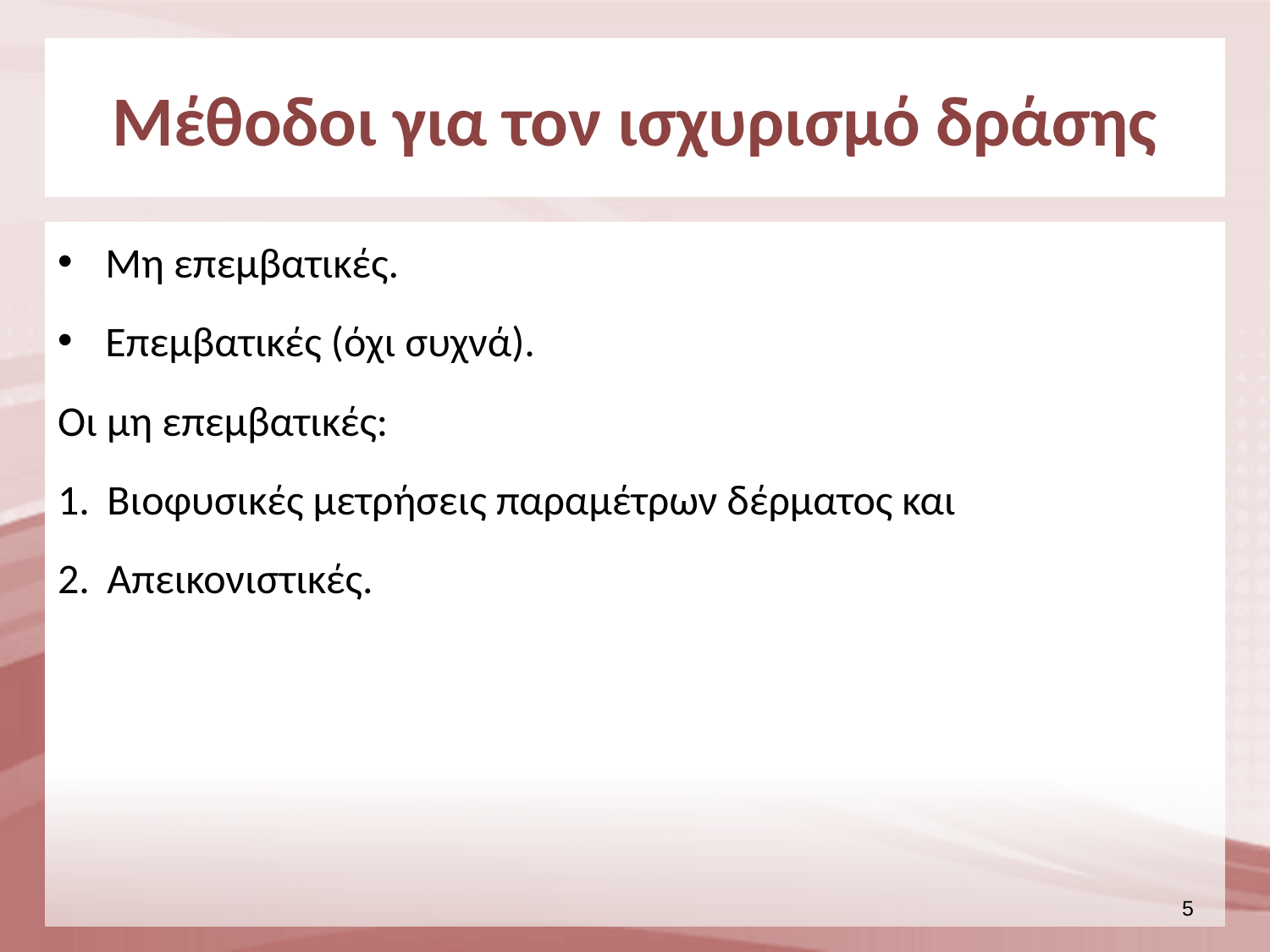

# Μέθοδοι για τον ισχυρισμό δράσης
Μη επεμβατικές.
Επεμβατικές (όχι συχνά).
Οι μη επεμβατικές:
Βιοφυσικές μετρήσεις παραμέτρων δέρματος και
Απεικονιστικές.
5